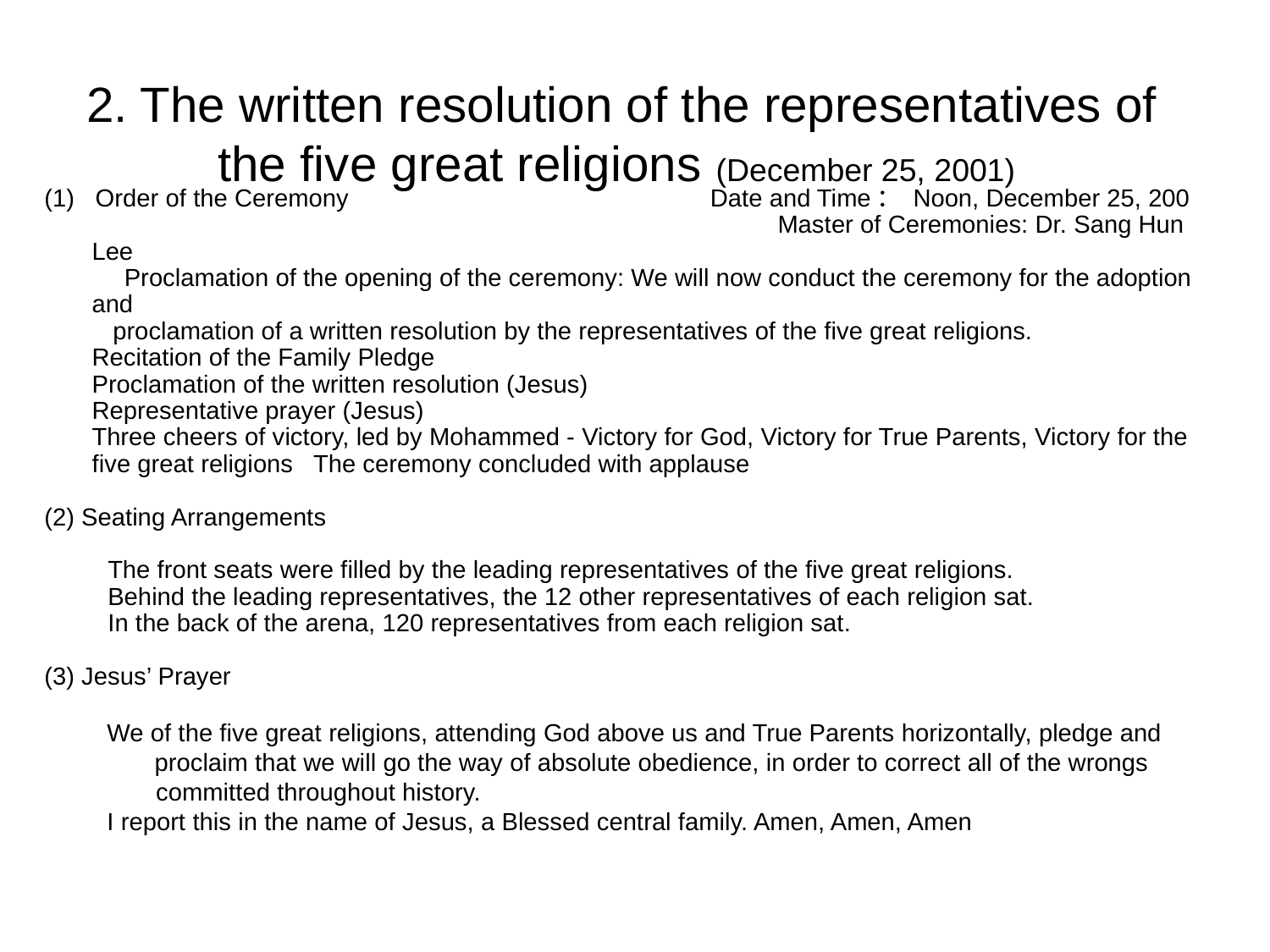

2. The written resolution of the representatives of the five great religions (December 25, 2001)
(1)   Order of the Ceremony　　　　　　　                                Date and Time： Noon, December 25, 200
                                                                                                         Master of Ceremonies: Dr. Sang Hun Lee
　　　Proclamation of the opening of the ceremony: We will now conduct the ceremony for the adoption and
   proclamation of a written resolution by the representatives of the five great religions.
Recitation of the Family Pledge
Proclamation of the written resolution (Jesus)
Representative prayer (Jesus)
Three cheers of victory, led by Mohammed - Victory for God, Victory for True Parents, Victory for the five great religions   The ceremony concluded with applause

(2) Seating Arrangements

The front seats were filled by the leading representatives of the five great religions.
Behind the leading representatives, the 12 other representatives of each religion sat.
In the back of the arena, 120 representatives from each religion sat.

(3) Jesus’ Prayer

         We of the five great religions, attending God above us and True Parents horizontally, pledge and
         proclaim that we will go the way of absolute obedience, in order to correct all of the wrongs
                committed throughout history.
         I report this in the name of Jesus, a Blessed central family. Amen, Amen, Amen